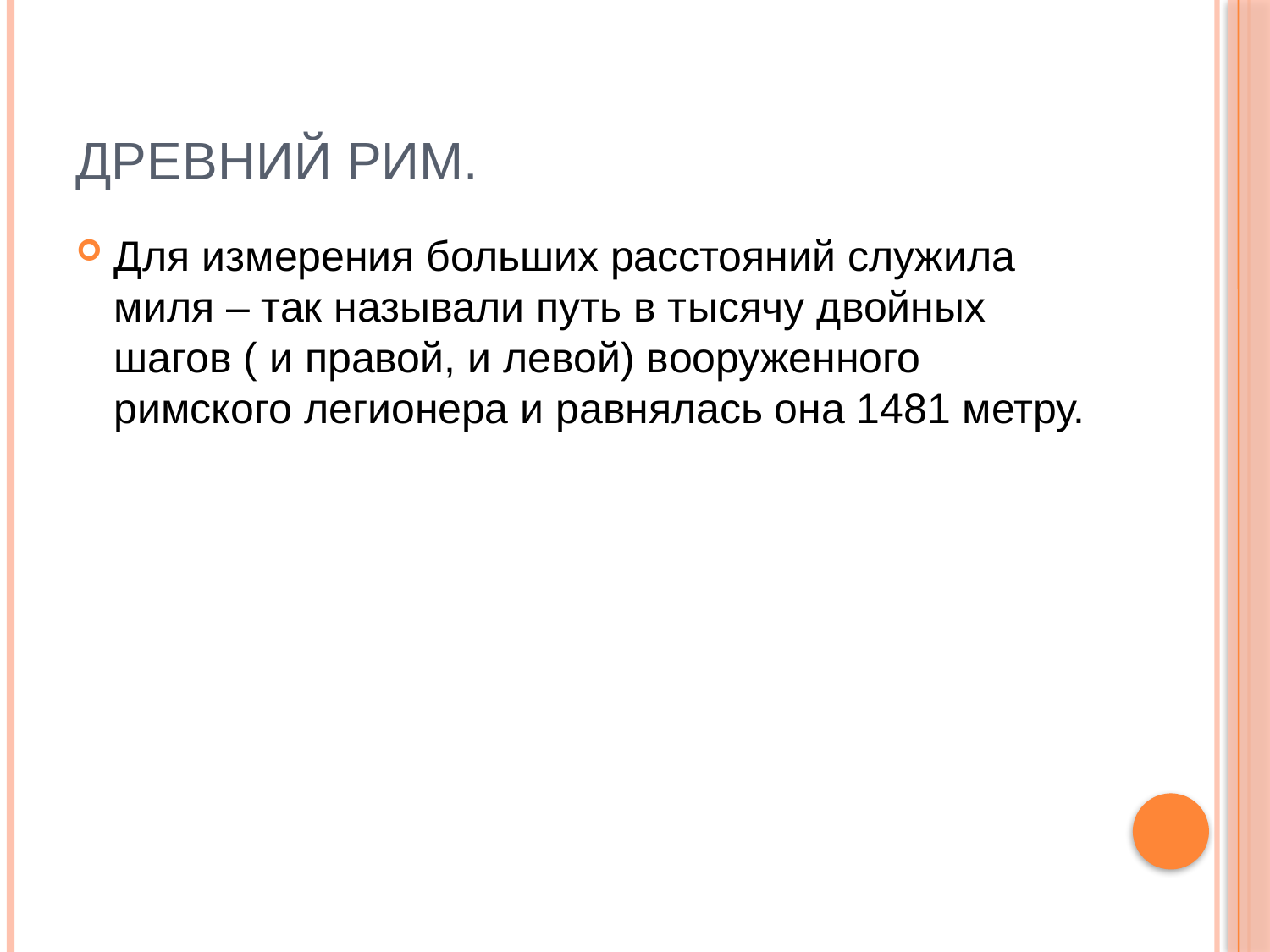

# Древний Рим.
Для измерения больших расстояний служила миля – так называли путь в тысячу двойных шагов ( и правой, и левой) вооруженного римского легионера и равнялась она 1481 метру.